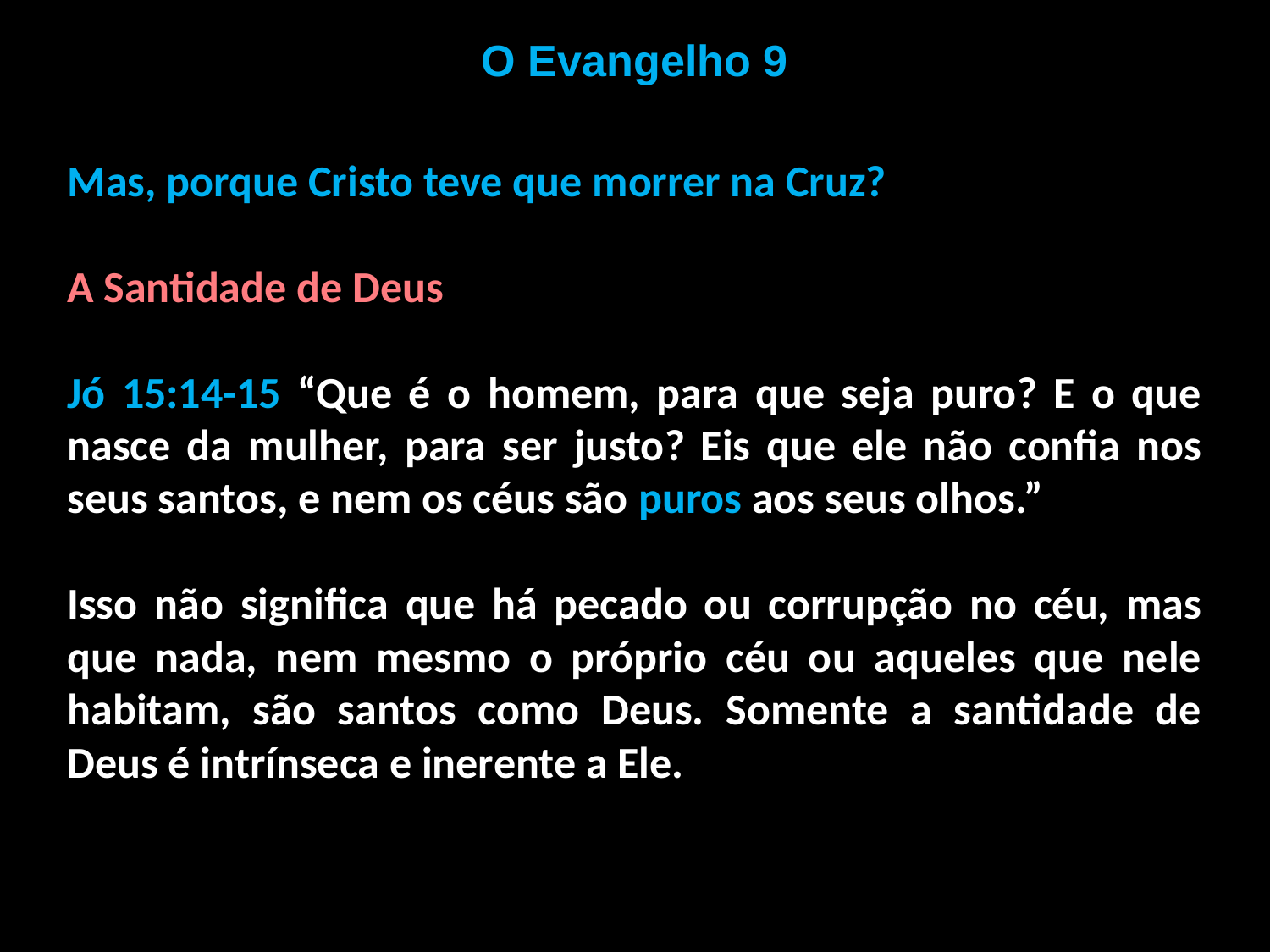

O Evangelho 9
Mas, porque Cristo teve que morrer na Cruz?

A Santidade de Deus

Jó 15:14-15 “Que é o homem, para que seja puro? E o que nasce da mulher, para ser justo? Eis que ele não confia nos seus santos, e nem os céus são puros aos seus olhos.”

Isso não significa que há pecado ou corrupção no céu, mas que nada, nem mesmo o próprio céu ou aqueles que nele habitam, são santos como Deus. Somente a santidade de Deus é intrínseca e inerente a Ele.